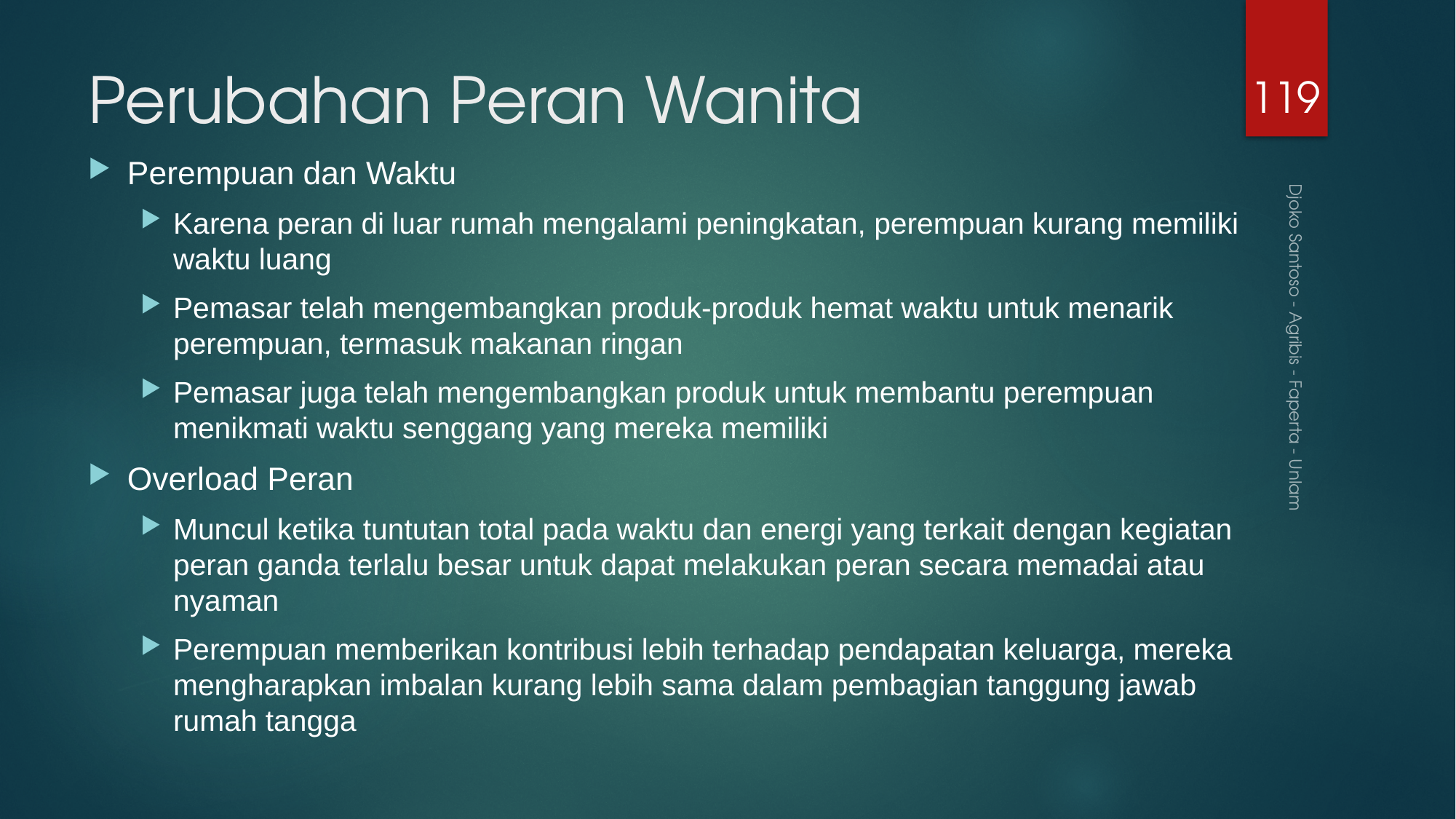

119
# Perubahan Peran Wanita
Perempuan dan Waktu
Karena peran di luar rumah mengalami peningkatan, perempuan kurang memiliki waktu luang
Pemasar telah mengembangkan produk-produk hemat waktu untuk menarik perempuan, termasuk makanan ringan
Pemasar juga telah mengembangkan produk untuk membantu perempuan menikmati waktu senggang yang mereka memiliki
Overload Peran
Muncul ketika tuntutan total pada waktu dan energi yang terkait dengan kegiatan peran ganda terlalu besar untuk dapat melakukan peran secara memadai atau nyaman
Perempuan memberikan kontribusi lebih terhadap pendapatan keluarga, mereka mengharapkan imbalan kurang lebih sama dalam pembagian tanggung jawab rumah tangga
Djoko Santoso - Agribis - Faperta - Unlam